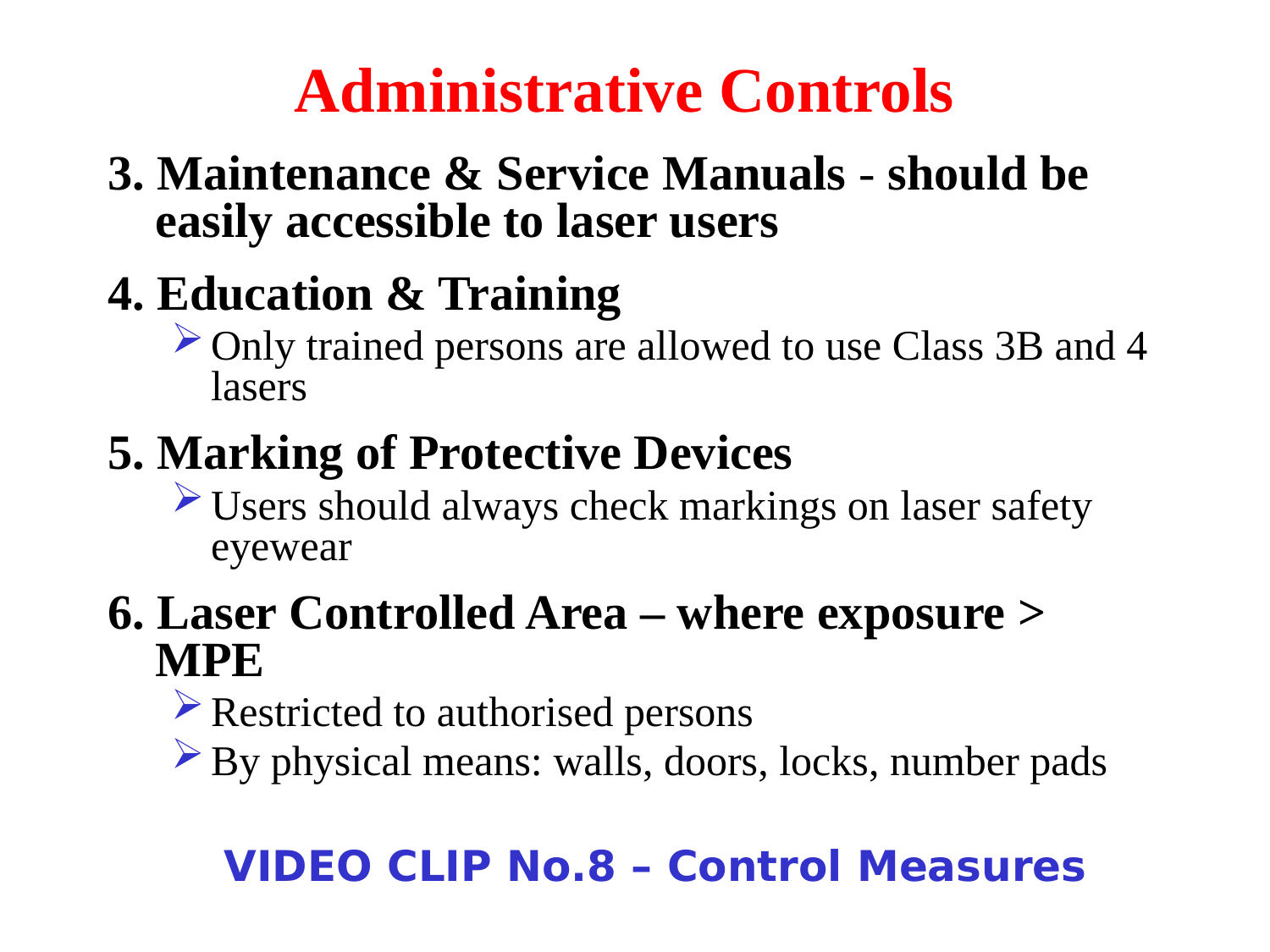

# Administrative Controls
3. Maintenance & Service Manuals - should be easily accessible to laser users
4. Education & Training
Only trained persons are allowed to use Class 3B and 4 lasers
5. Marking of Protective Devices
Users should always check markings on laser safety eyewear
6. Laser Controlled Area – where exposure > MPE
Restricted to authorised persons
By physical means: walls, doors, locks, number pads

VIDEO CLIP No.8 – Control Measures